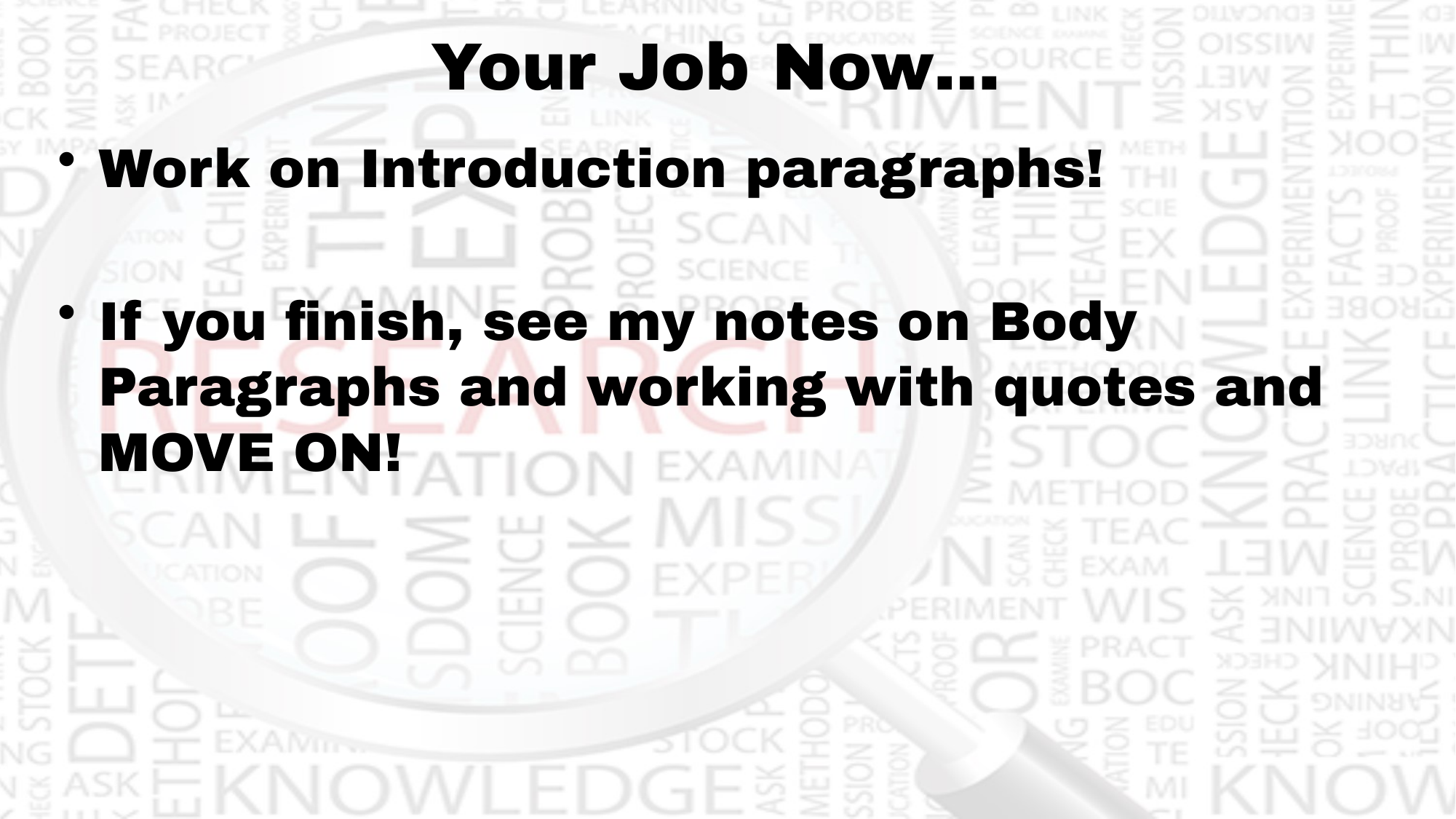

# Your Job Now…
Work on Introduction paragraphs!

If you finish, see my notes on Body Paragraphs and working with quotes and MOVE ON!